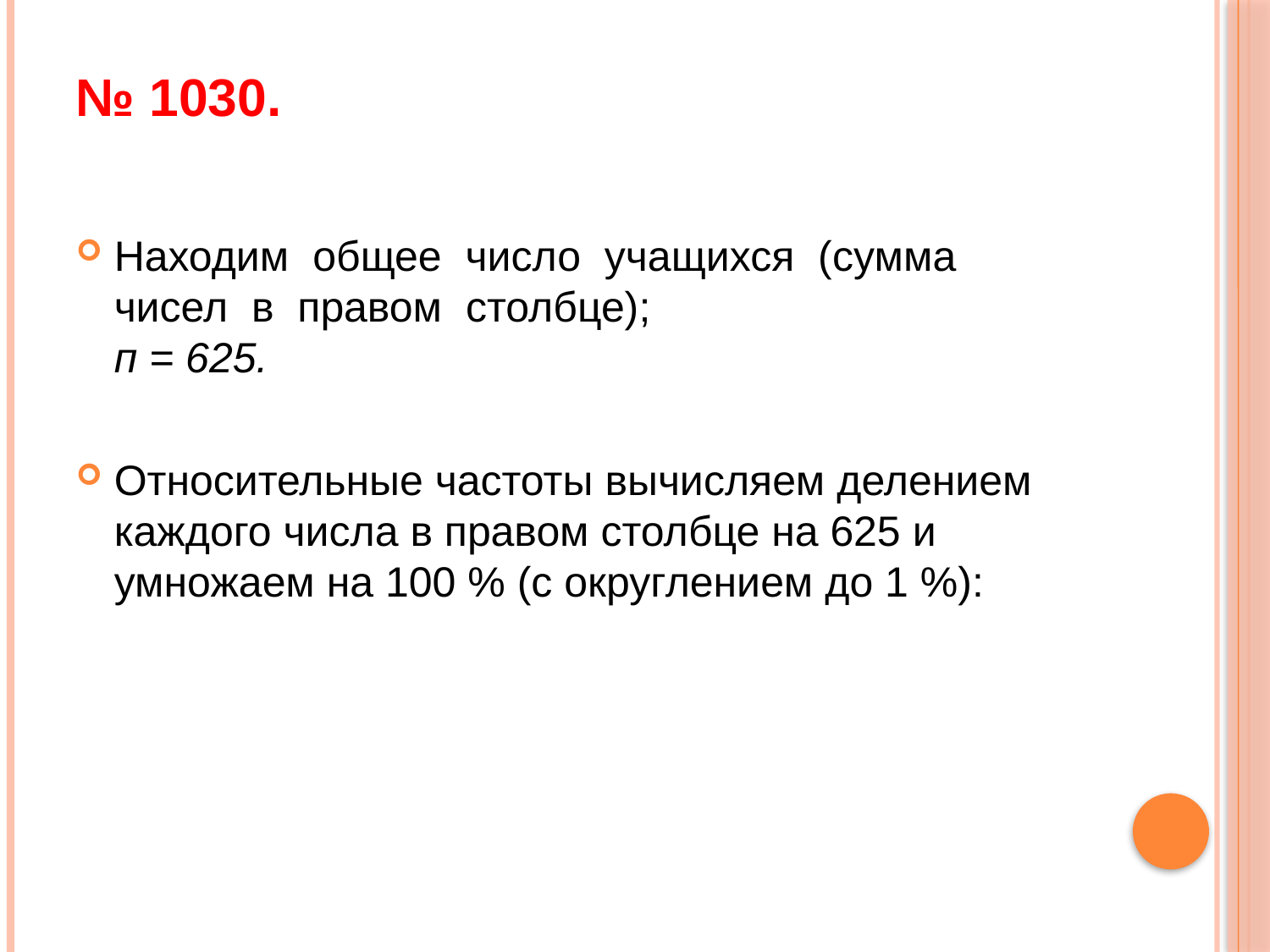

# № 1030.
Находим  общее  число  учащихся  (сумма  чисел  в  правом  столбце);
п = 625.

Относительные частоты вычисляем делением каждого числа в правом столбце на 625 и умножаем на 100 % (с округлением до 1 %):